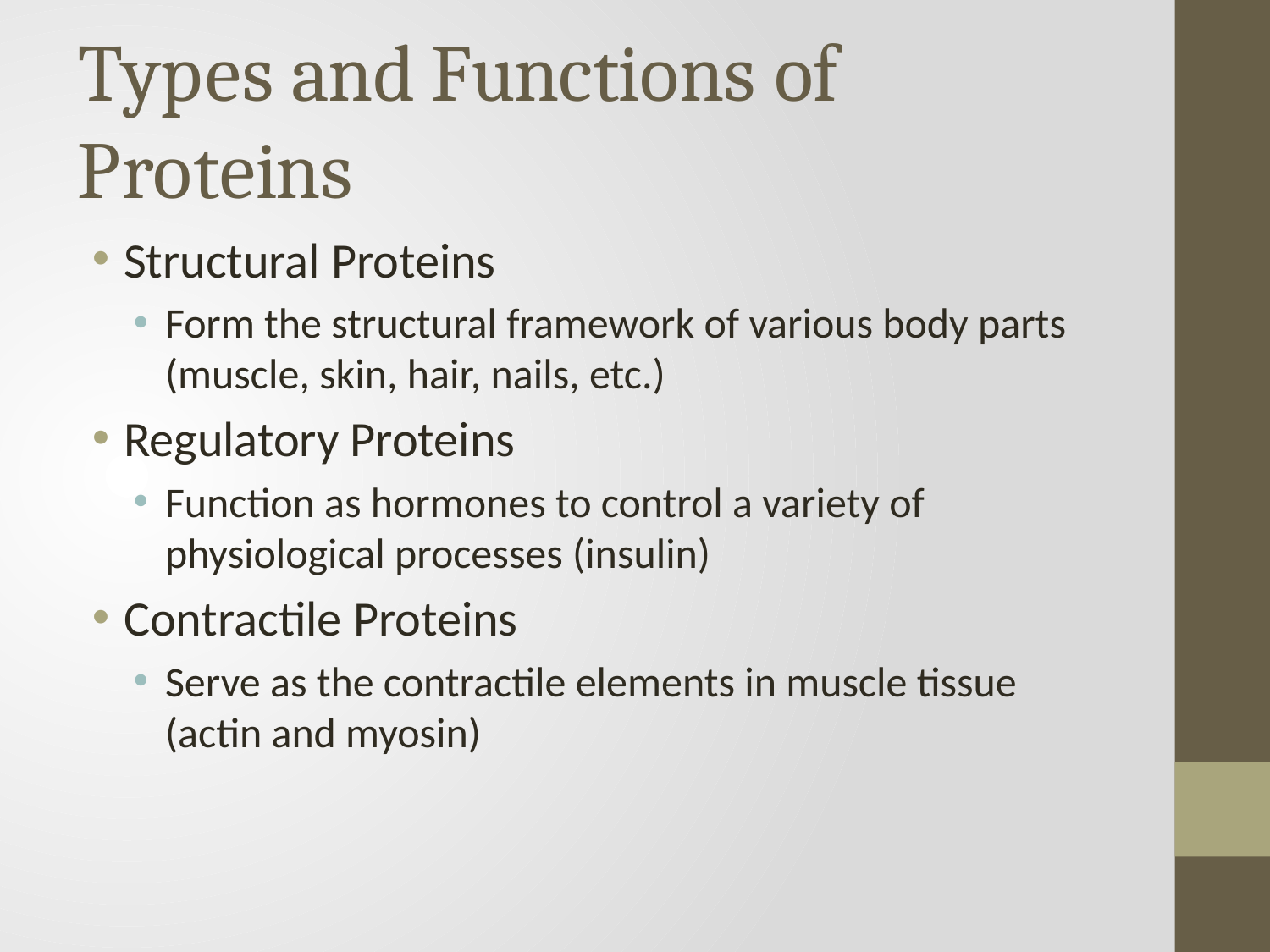

# Types and Functions of Proteins
Structural Proteins
Form the structural framework of various body parts (muscle, skin, hair, nails, etc.)
Regulatory Proteins
Function as hormones to control a variety of physiological processes (insulin)
Contractile Proteins
Serve as the contractile elements in muscle tissue (actin and myosin)